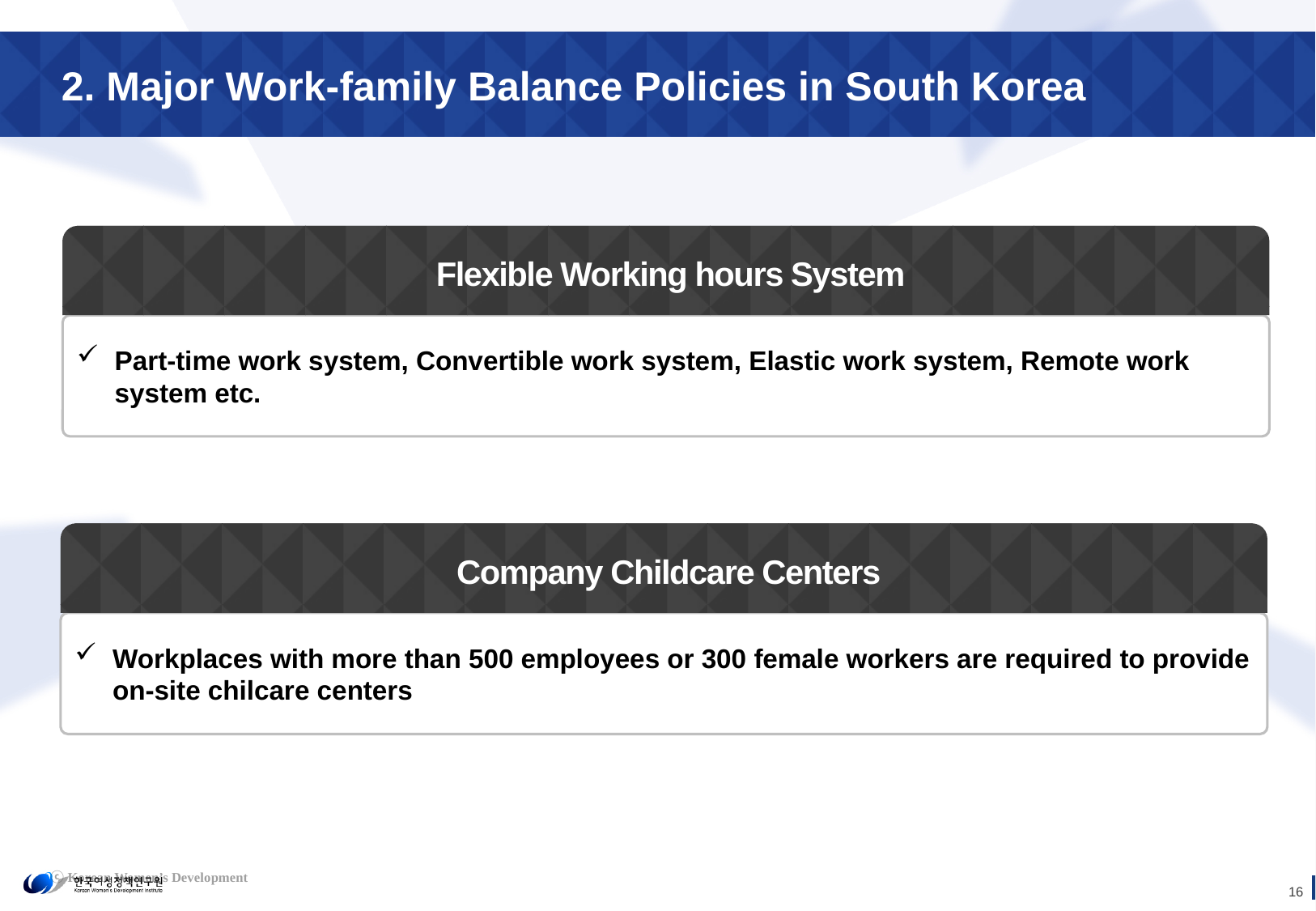

2. Major Work-family Balance Policies in South Korea
 Flexible Working hours System
Part-time work system, Convertible work system, Elastic work system, Remote work system etc.
 Company Childcare Centers
Workplaces with more than 500 employees or 300 female workers are required to provide on-site chilcare centers